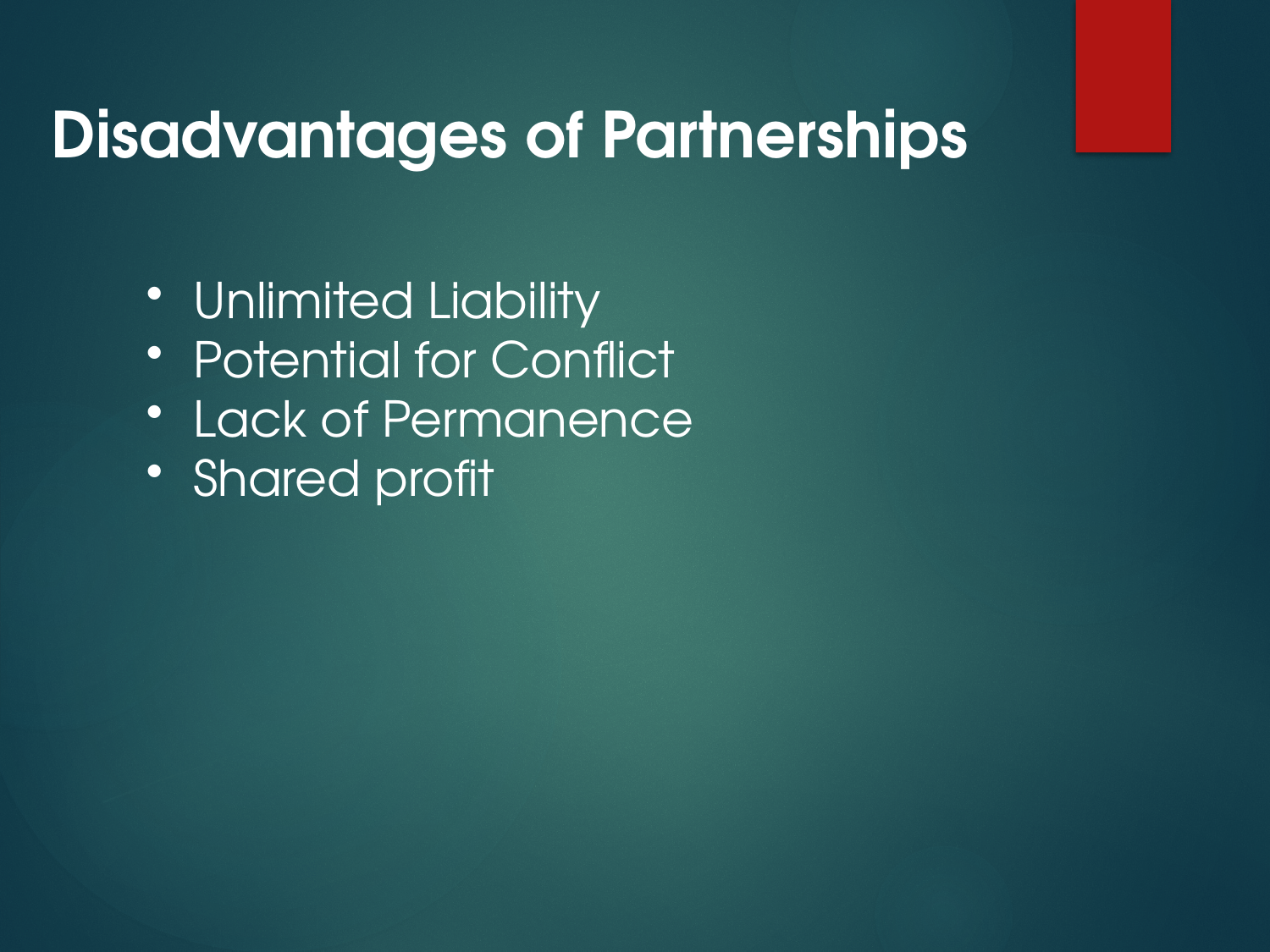

Disadvantages of Partnerships
Unlimited Liability
Potential for Conflict
Lack of Permanence
Shared profit